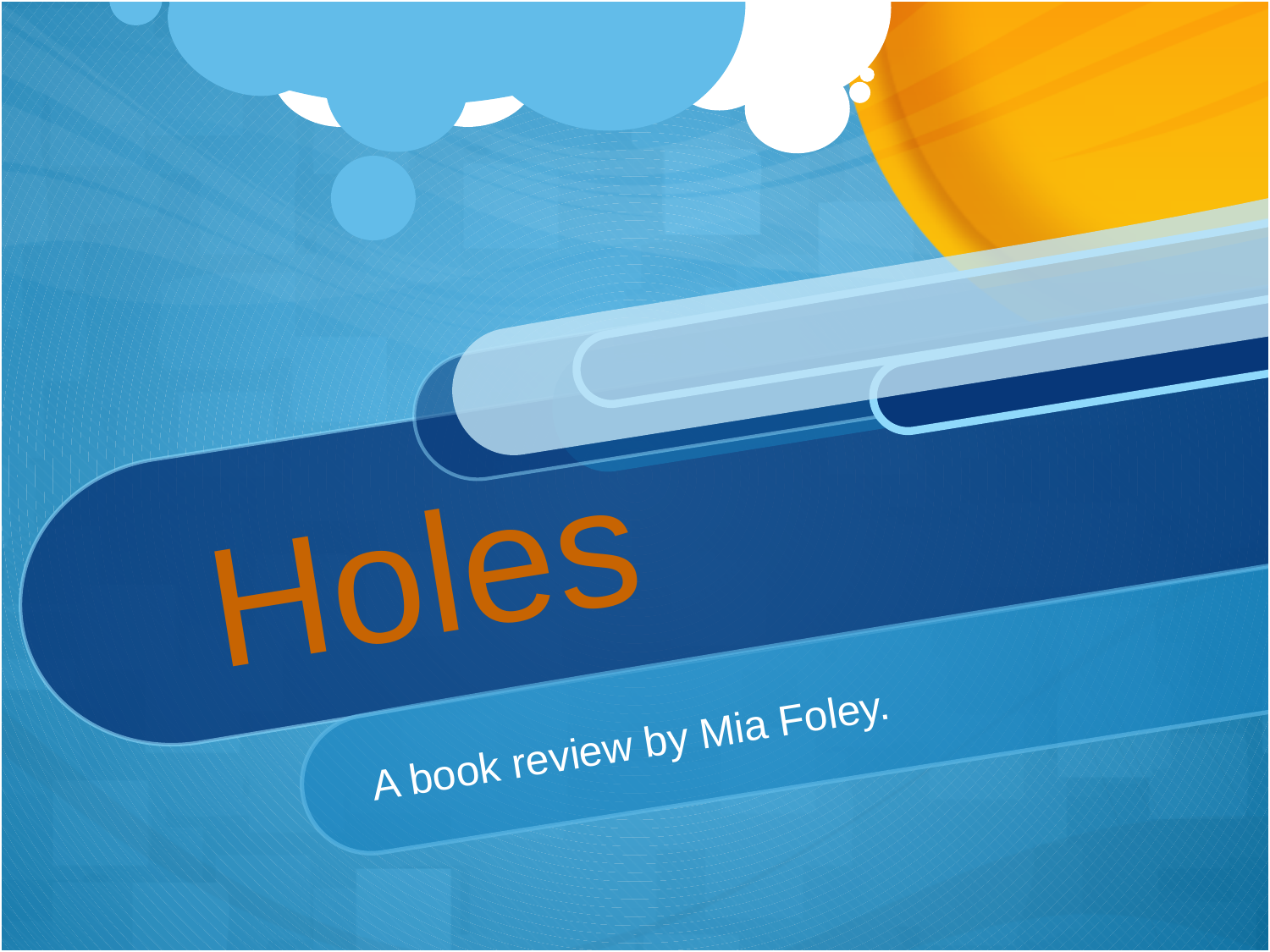

# Holes
A book review by Mia Foley.